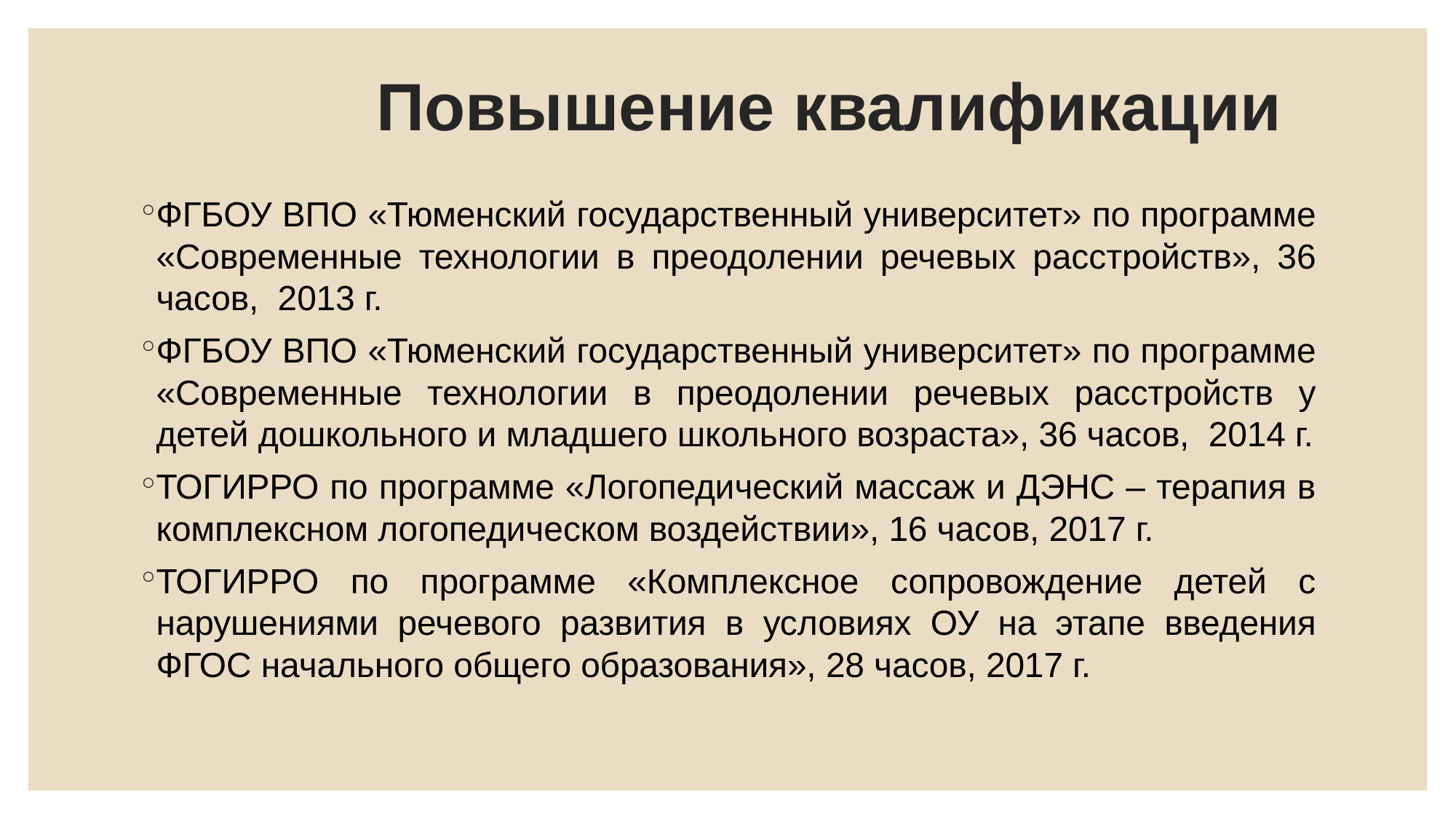

# Повышение квалификации
ФГБОУ ВПО «Тюменский государственный университет» по программе «Современные технологии в преодолении речевых расстройств», 36 часов,  2013 г.
ФГБОУ ВПО «Тюменский государственный университет» по программе «Современные технологии в преодолении речевых расстройств у детей дошкольного и младшего школьного возраста», 36 часов,  2014 г.
ТОГИРРО по программе «Логопедический массаж и ДЭНС – терапия в комплексном логопедическом воздействии», 16 часов, 2017 г.
ТОГИРРО по программе «Комплексное сопровождение детей с нарушениями речевого развития в условиях ОУ на этапе введения ФГОС начального общего образования», 28 часов, 2017 г.